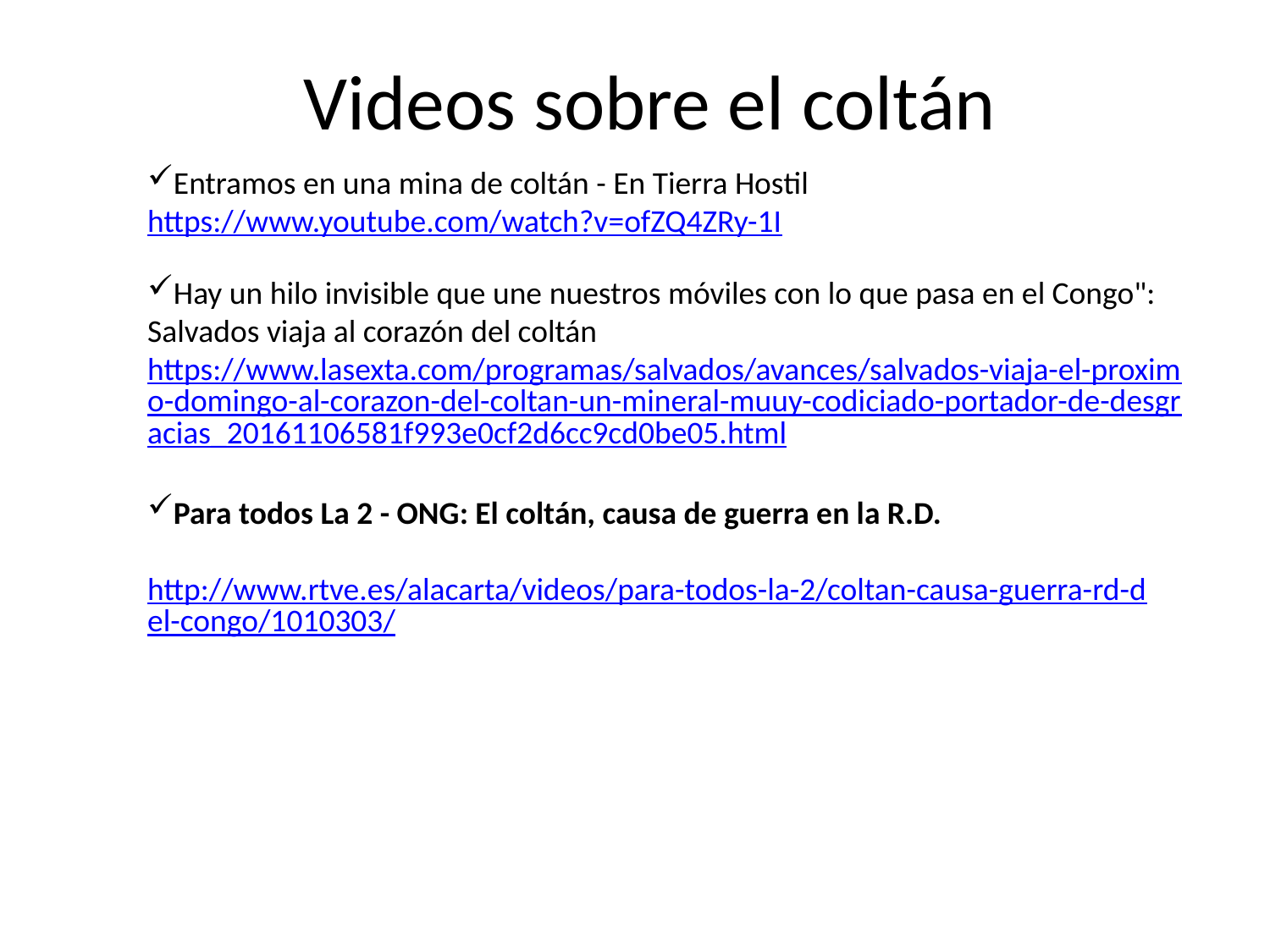

Videos sobre el coltán
Entramos en una mina de coltán - En Tierra Hostil
https://www.youtube.com/watch?v=ofZQ4ZRy-1I
Hay un hilo invisible que une nuestros móviles con lo que pasa en el Congo": Salvados viaja al corazón del coltán
https://www.lasexta.com/programas/salvados/avances/salvados-viaja-el-proximo-domingo-al-corazon-del-coltan-un-mineral-muuy-codiciado-portador-de-desgracias_20161106581f993e0cf2d6cc9cd0be05.html
Para todos La 2 - ONG: El coltán, causa de guerra en la R.D.
 http://www.rtve.es/alacarta/videos/para-todos-la-2/coltan-causa-guerra-rd-del-congo/1010303/